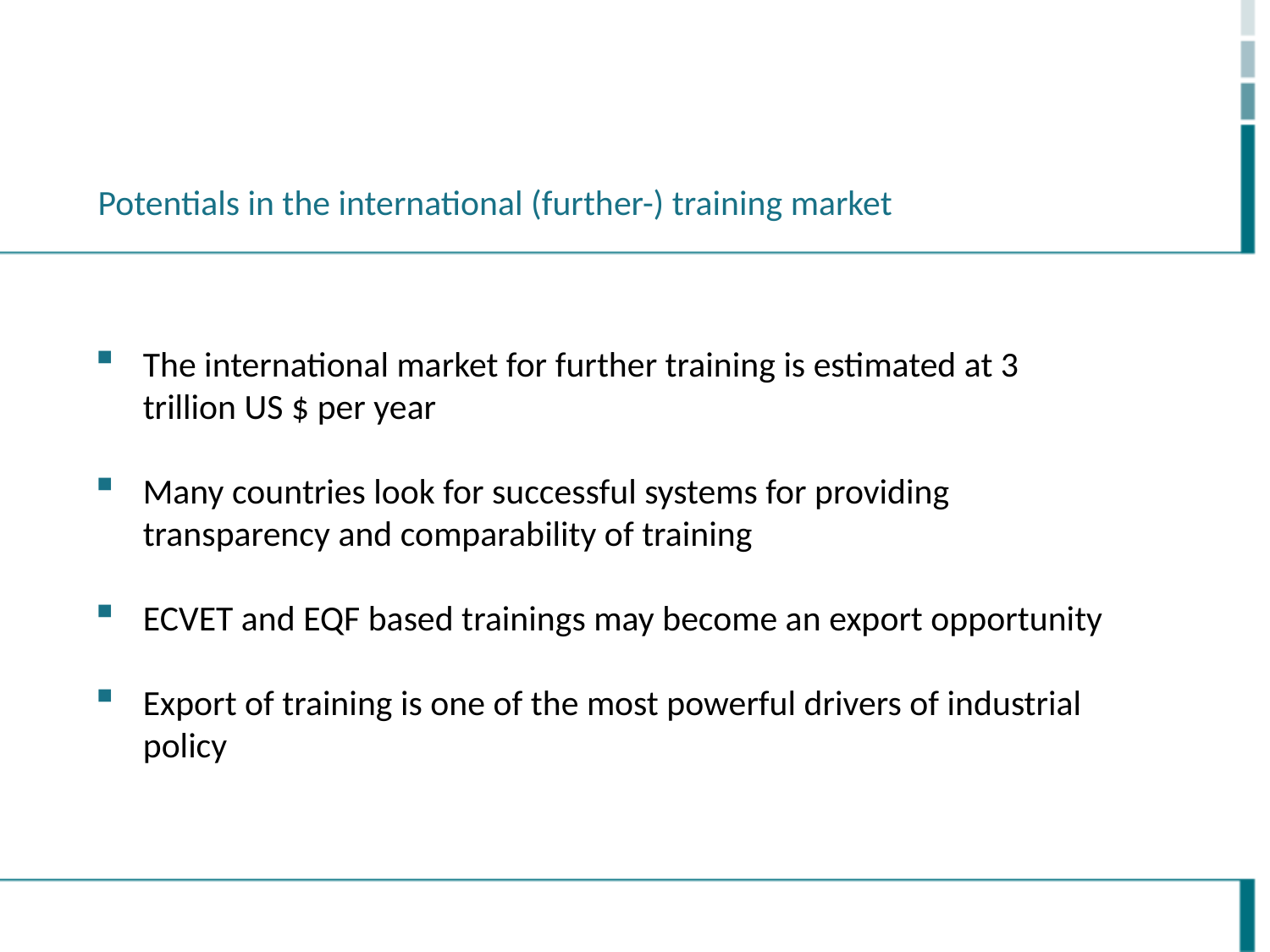

Potentials in the international (further-) training market
The international market for further training is estimated at 3 trillion US $ per year

Many countries look for successful systems for providing transparency and comparability of training

ECVET and EQF based trainings may become an export opportunity

Export of training is one of the most powerful drivers of industrial policy